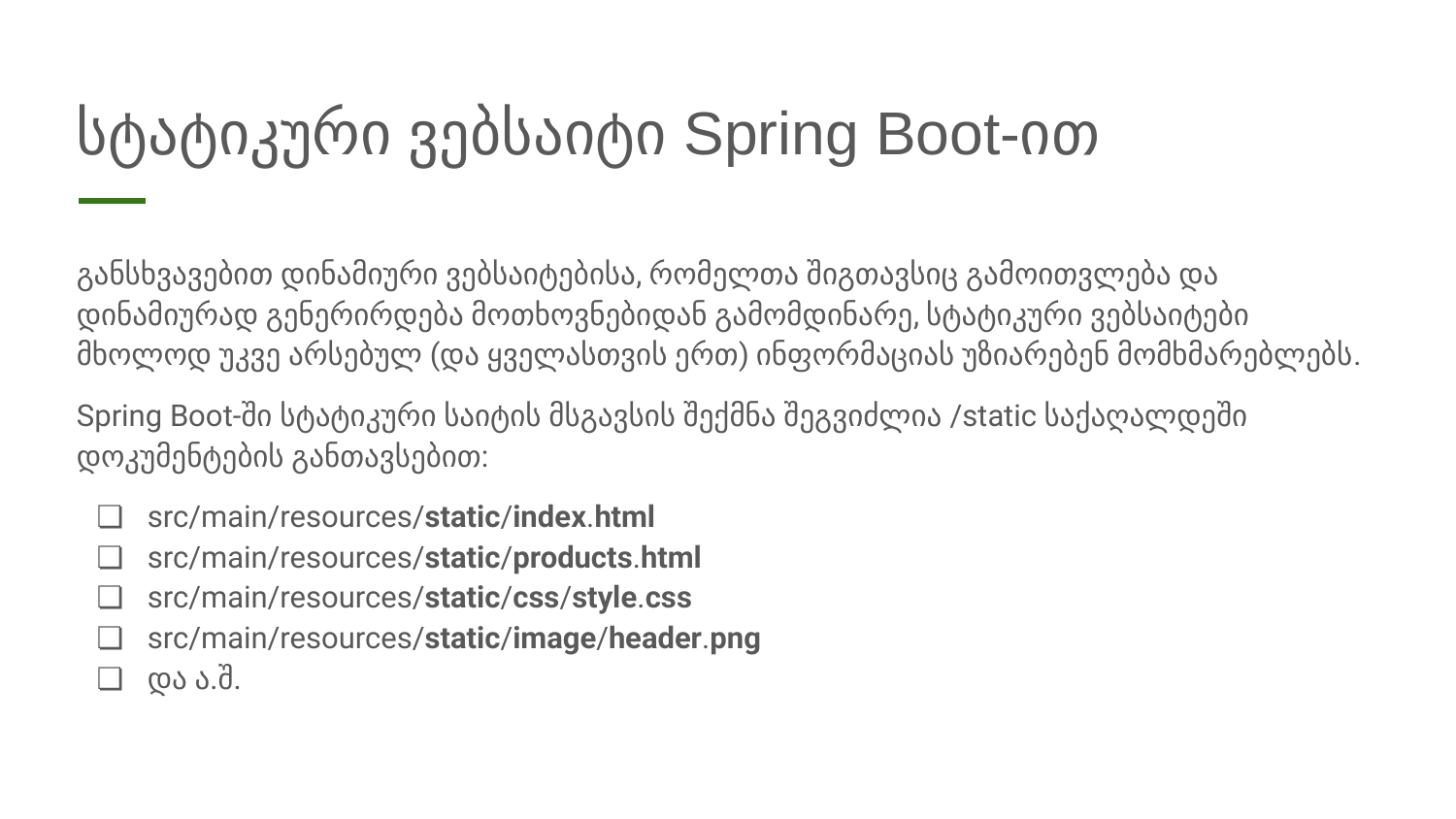

# სტატიკური ვებსაიტი Spring Boot-ით
განსხვავებით დინამიური ვებსაიტებისა, რომელთა შიგთავსიც გამოითვლება და დინამიურად გენერირდება მოთხოვნებიდან გამომდინარე, სტატიკური ვებსაიტები მხოლოდ უკვე არსებულ (და ყველასთვის ერთ) ინფორმაციას უზიარებენ მომხმარებლებს.
Spring Boot-ში სტატიკური საიტის მსგავსის შექმნა შეგვიძლია /static საქაღალდეში დოკუმენტების განთავსებით:
src/main/resources/static/index.html
src/main/resources/static/products.html
src/main/resources/static/css/style.css
src/main/resources/static/image/header.png
და ა.შ.